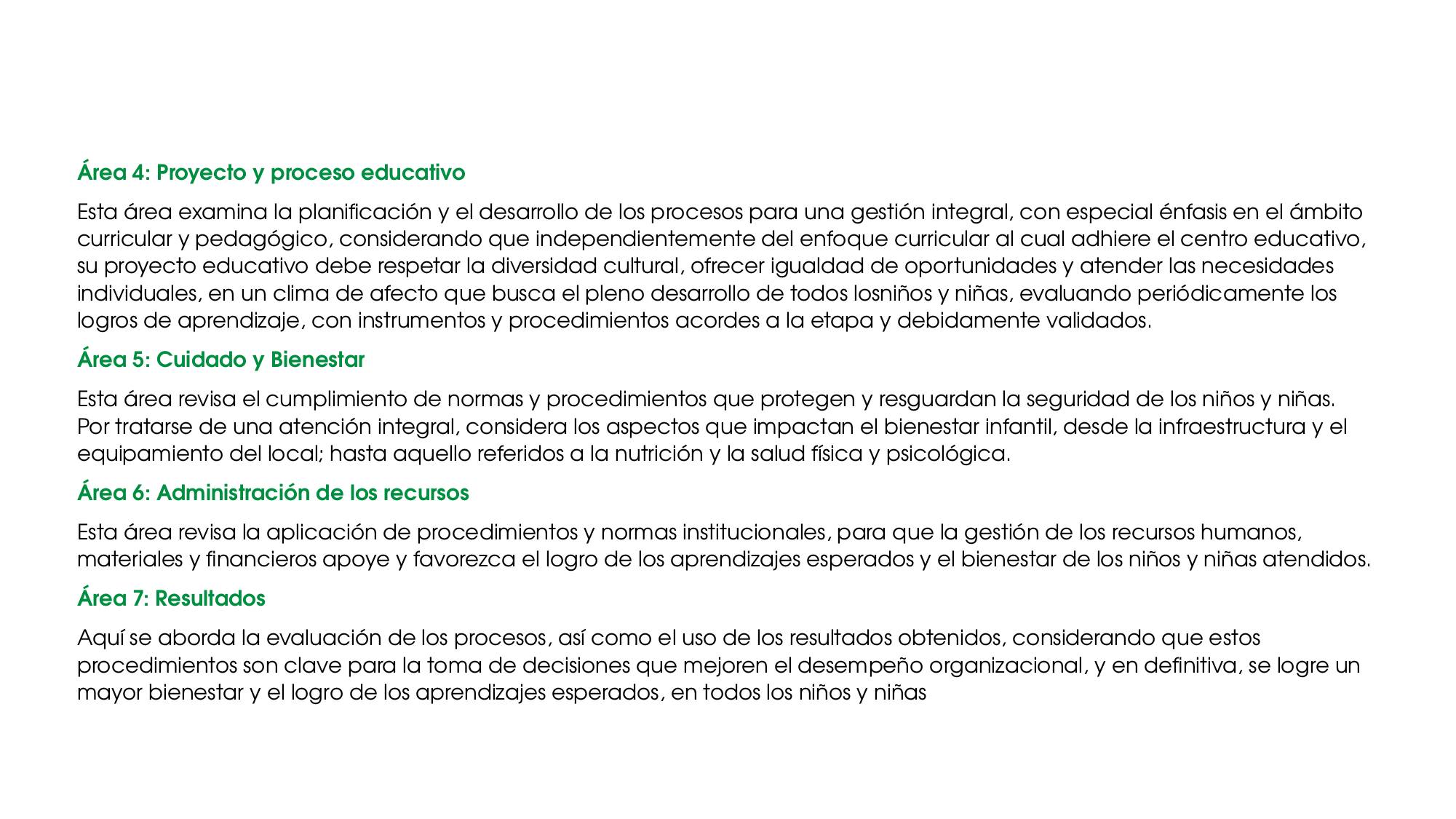

Área 4: Proyecto y proceso educativo
Esta área examina la planificación y el desarrollo de los procesos para una gestión integral, con especial énfasis en el ámbito curricular y pedagógico, considerando que independientemente del enfoque curricular al cual adhiere el centro educativo, su proyecto educativo debe respetar la diversidad cultural, ofrecer igualdad de oportunidades y atender las necesidades individuales, en un clima de afecto que busca el pleno desarrollo de todos losniños y niñas, evaluando periódicamente los logros de aprendizaje, con instrumentos y procedimientos acordes a la etapa y debidamente validados.
Área 5: Cuidado y Bienestar
Esta área revisa el cumplimiento de normas y procedimientos que protegen y resguardan la seguridad de los niños y niñas. Por tratarse de una atención integral, considera los aspectos que impactan el bienestar infantil, desde la infraestructura y el equipamiento del local; hasta aquello referidos a la nutrición y la salud física y psicológica.
Área 6: Administración de los recursos
Esta área revisa la aplicación de procedimientos y normas institucionales, para que la gestión de los recursos humanos, materiales y financieros apoye y favorezca el logro de los aprendizajes esperados y el bienestar de los niños y niñas atendidos.
Área 7: Resultados
Aquí se aborda la evaluación de los procesos, así como el uso de los resultados obtenidos, considerando que estos procedimientos son clave para la toma de decisiones que mejoren el desempeño organizacional, y en definitiva, se logre un mayor bienestar y el logro de los aprendizajes esperados, en todos los niños y niñas